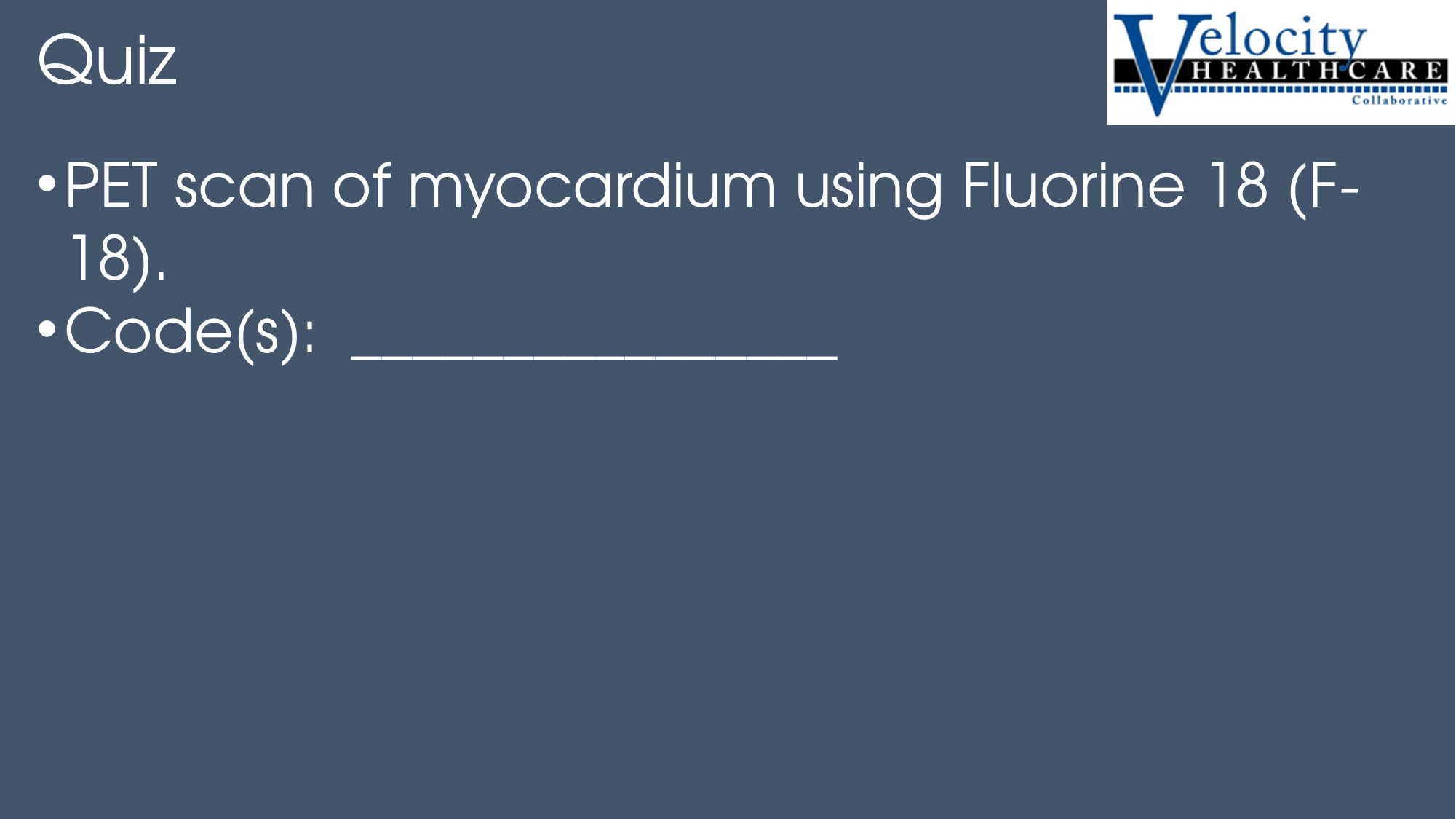

# Quiz
PET scan of myocardium using Fluorine 18 (F-18).
Code(s):  ________________